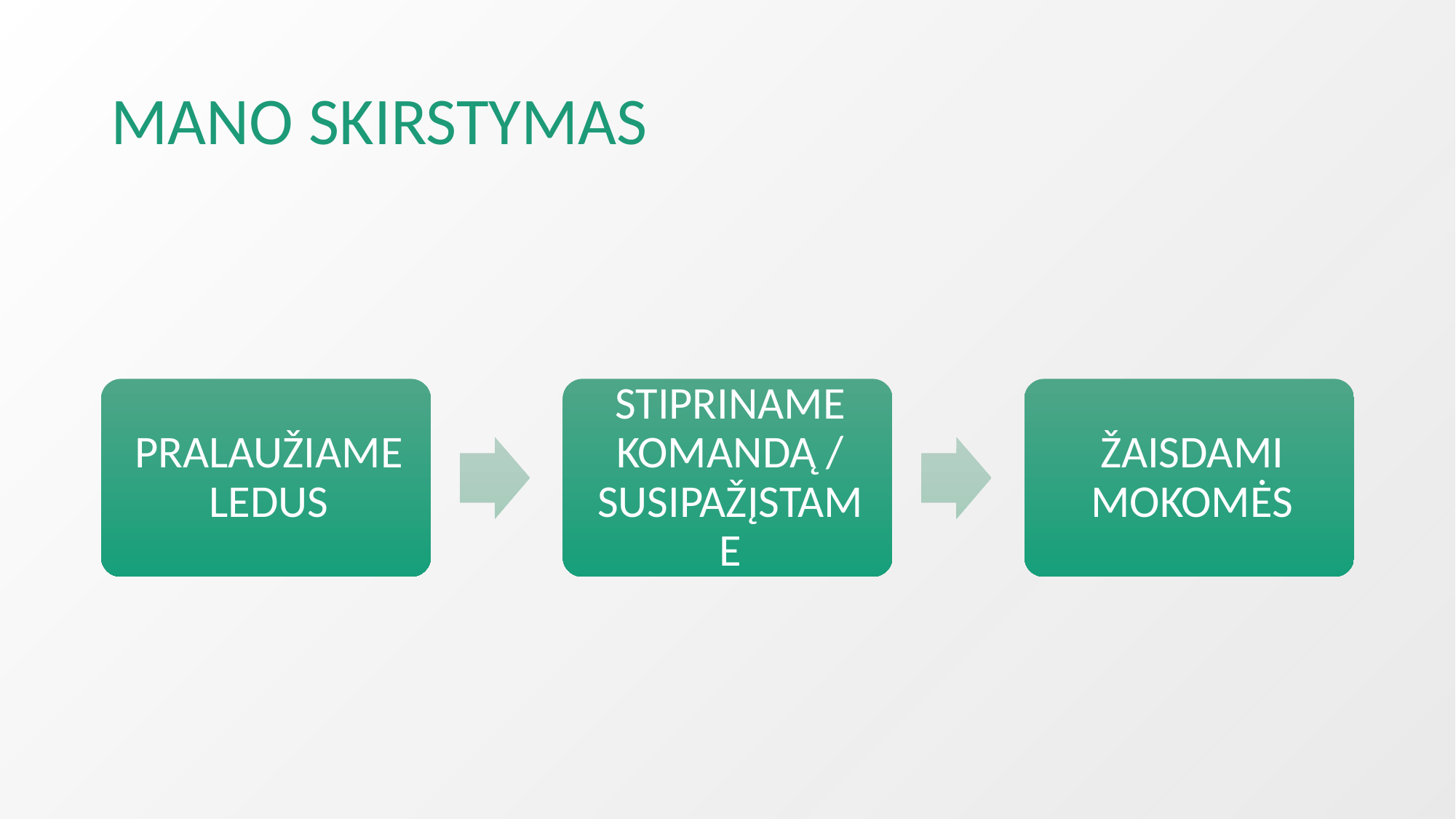

# MANO SKIRSTYMAS
PRALAUŽIAME LEDUS

STIPRINAME KOMANDĄ / SUSIPAŽĮSTAME

ŽAISDAMI MOKOMĖS